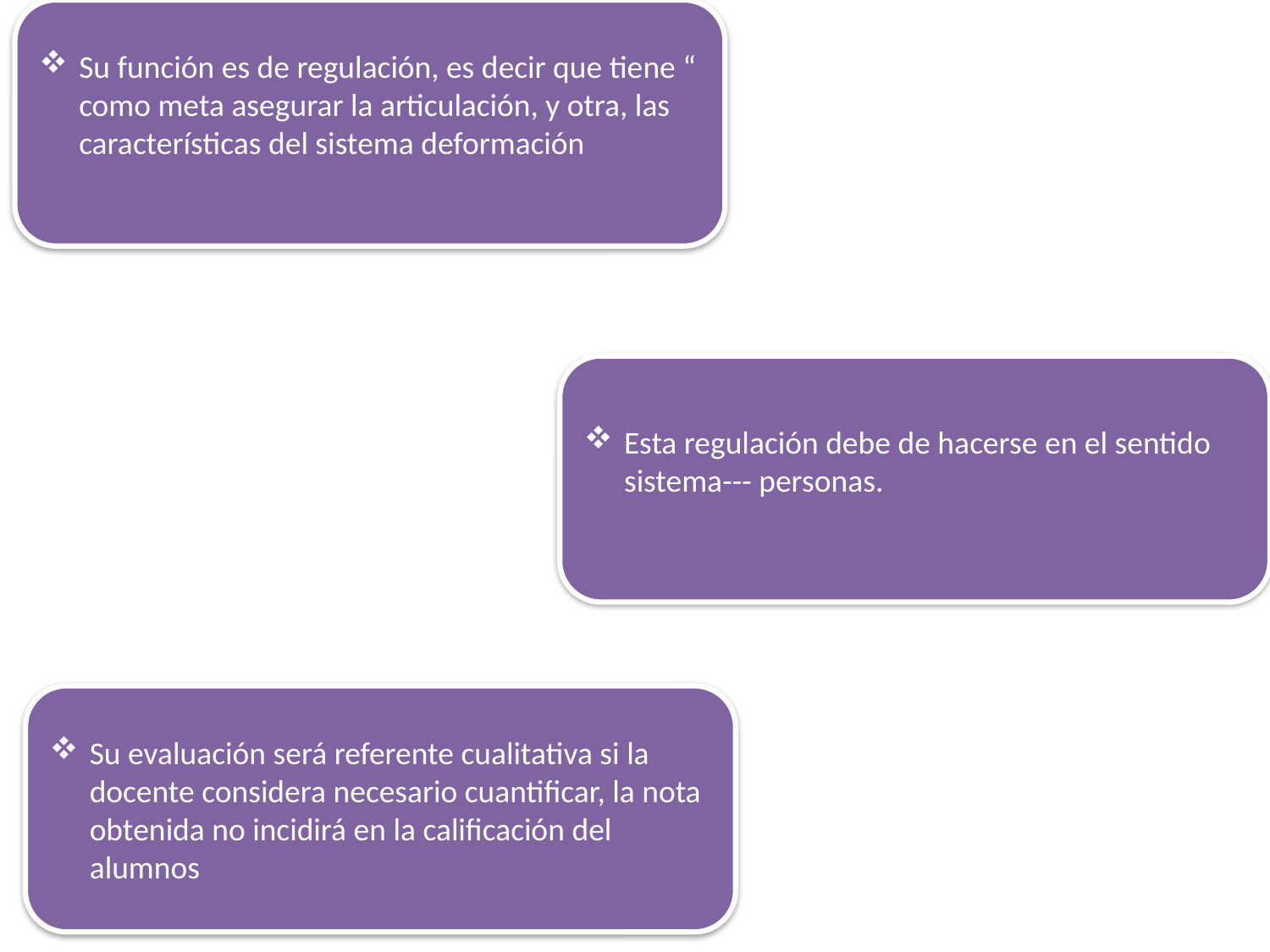

Su función es de regulación, es decir que tiene “ como meta asegurar la articulación, y otra, las características del sistema deformación

Esta regulación debe de hacerse en el sentido sistema--- personas.

Su evaluación será referente cualitativa si la docente considera necesario cuantificar, la nota obtenida no incidirá en la calificación del alumnos